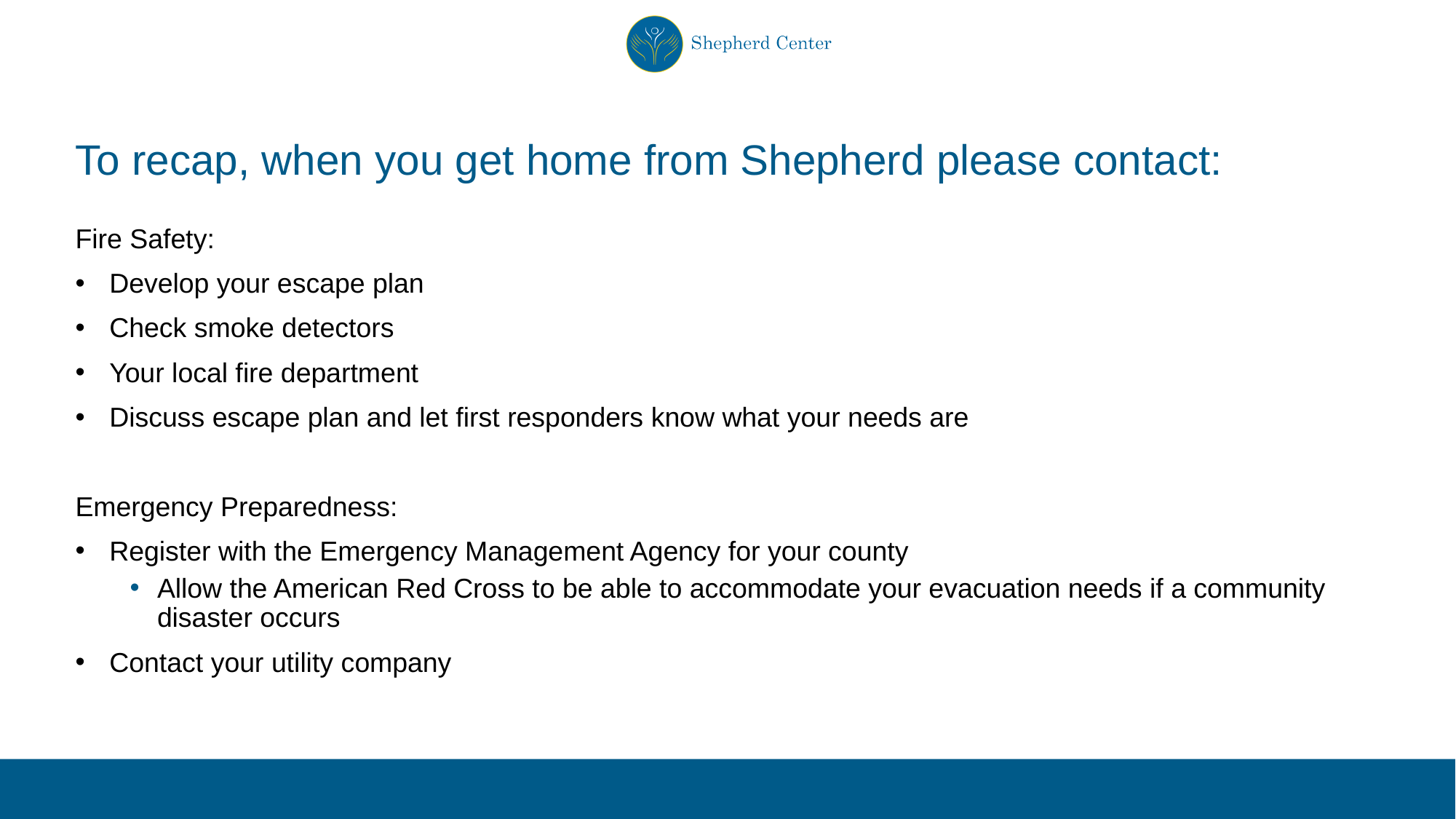

# To recap, when you get home from Shepherd please contact:
Fire Safety:
Develop your escape plan
Check smoke detectors
Your local fire department
Discuss escape plan and let first responders know what your needs are

Emergency Preparedness:
Register with the Emergency Management Agency for your county
Allow the American Red Cross to be able to accommodate your evacuation needs if a community disaster occurs
Contact your utility company